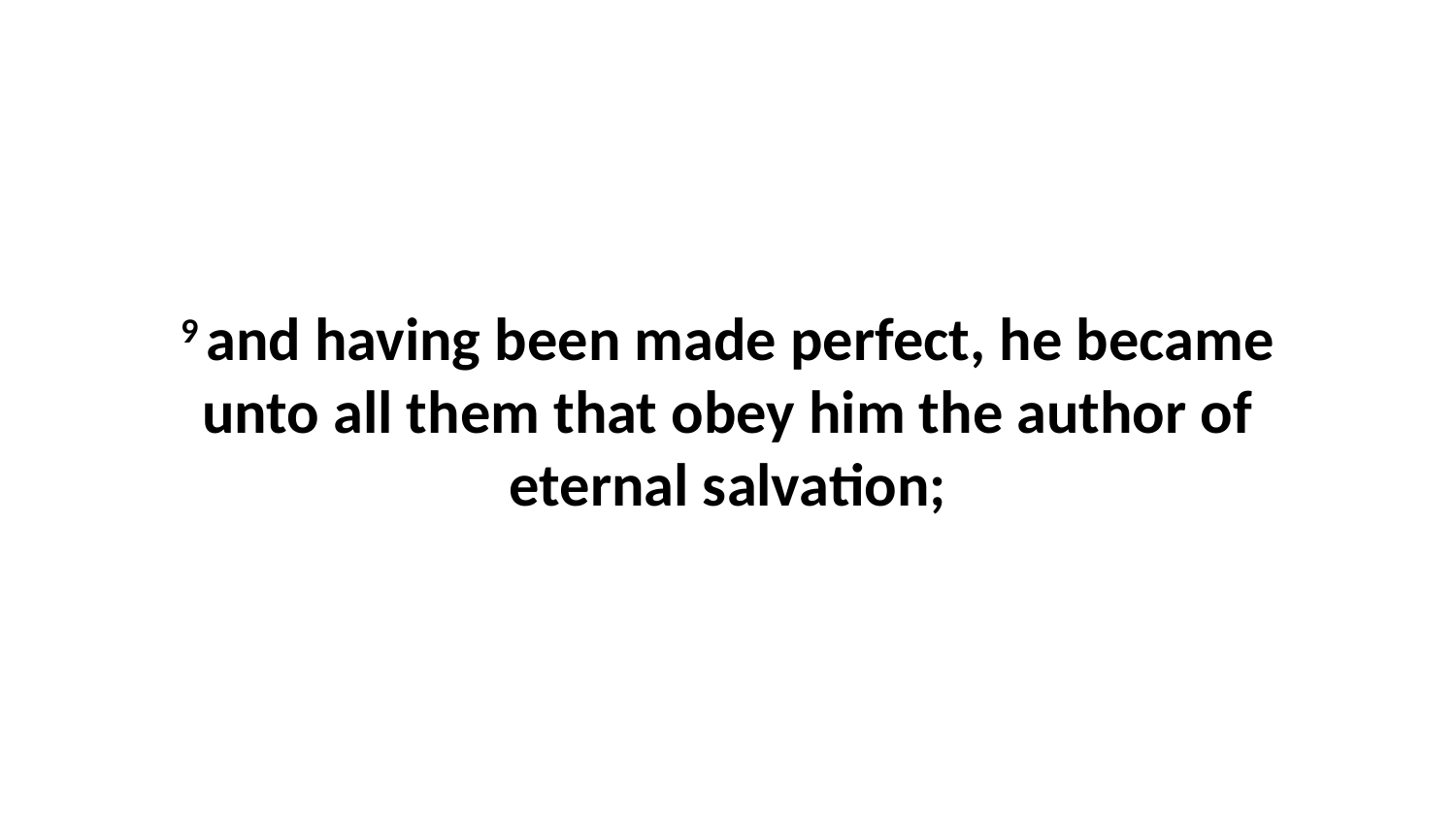

9 and having been made perfect, he became unto all them that obey him the author of eternal salvation;